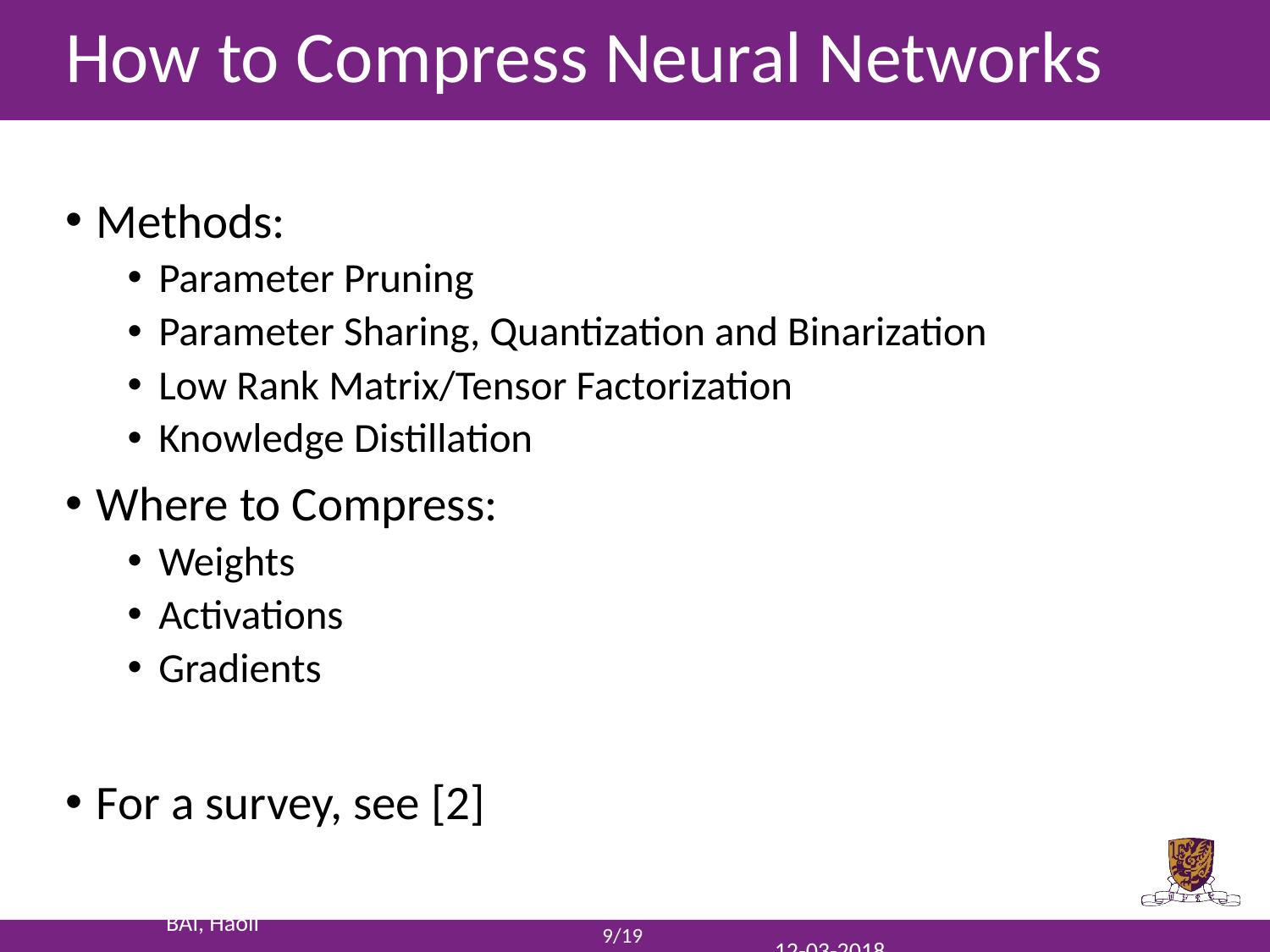

# How to Compress Neural Networks
Methods:
Parameter Pruning
Parameter Sharing, Quantization and Binarization
Low Rank Matrix/Tensor Factorization
Knowledge Distillation
Where to Compress:
Weights
Activations
Gradients

For a survey, see [2]
9/19